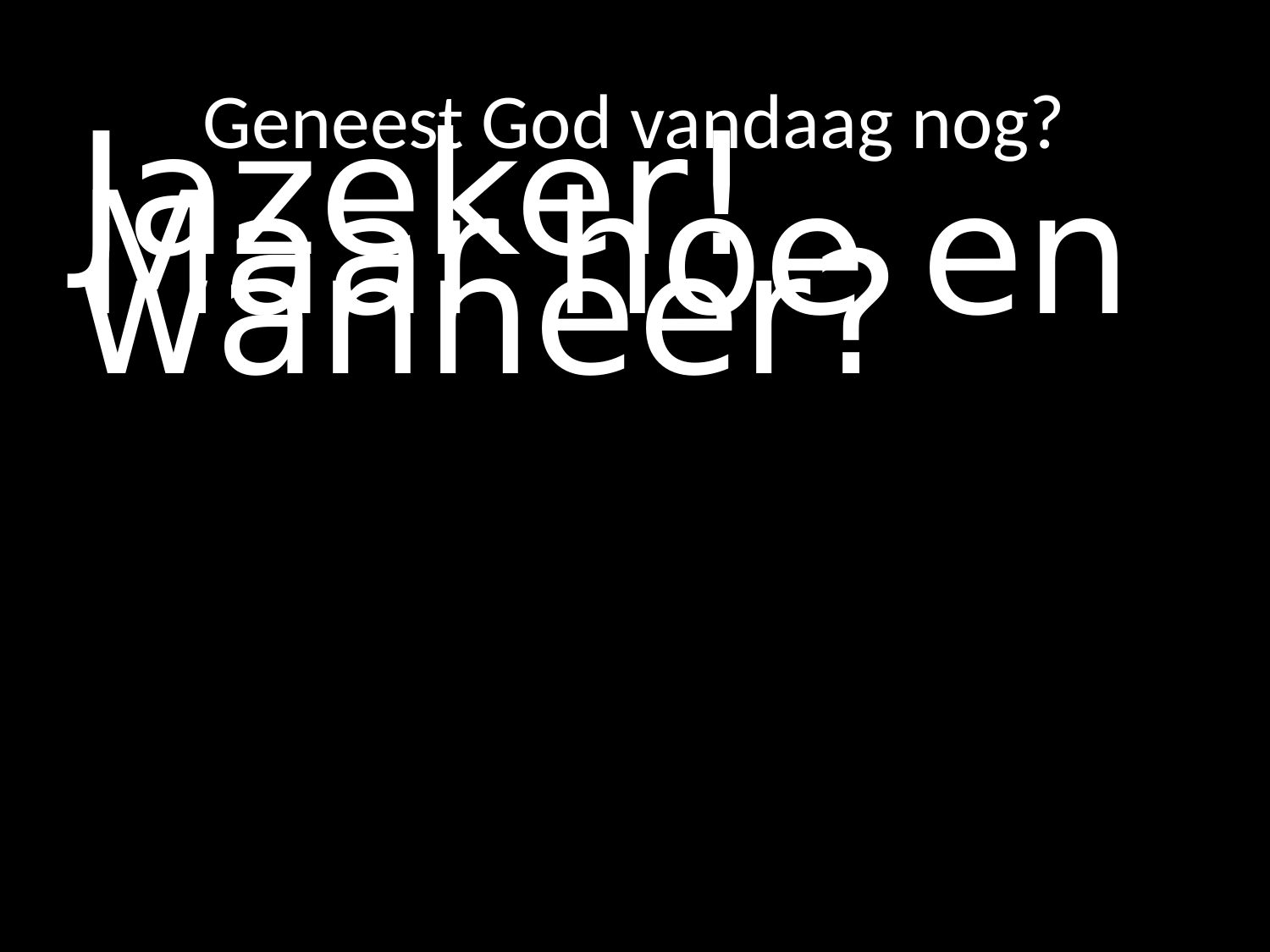

# Geneest God vandaag nog?
Jazeker!
Maar hoe en wanneer?